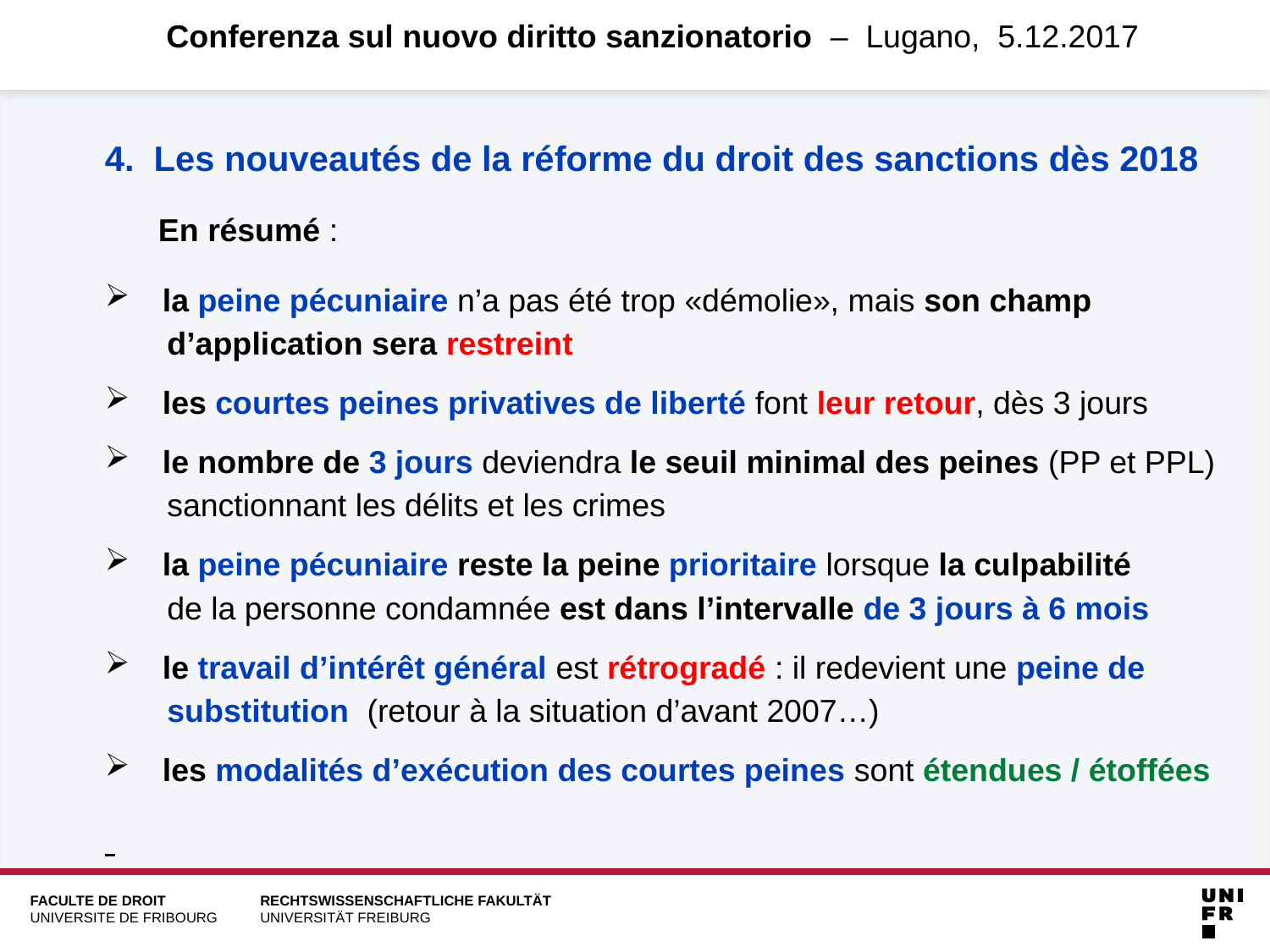

# Conferenza sul nuovo diritto sanzionatorio  –  Lugano,  5.12.2017
4.  Les nouveautés de la réforme du droit des sanctions dès 2018
      En résumé :
  la peine pécuniaire n’a pas été trop «démolie», mais son champ
       d’application sera restreint
  les courtes peines privatives de liberté font leur retour, dès 3 jours
  le nombre de 3 jours deviendra le seuil minimal des peines (PP et PPL)
       sanctionnant les délits et les crimes
  la peine pécuniaire reste la peine prioritaire lorsque la culpabilité
       de la personne condamnée est dans l’intervalle de 3 jours à 6 mois
  le travail d’intérêt général est rétrogradé : il redevient une peine de
       substitution  (retour à la situation d’avant 2007…)
  les modalités d’exécution des courtes peines sont étendues / étoffées